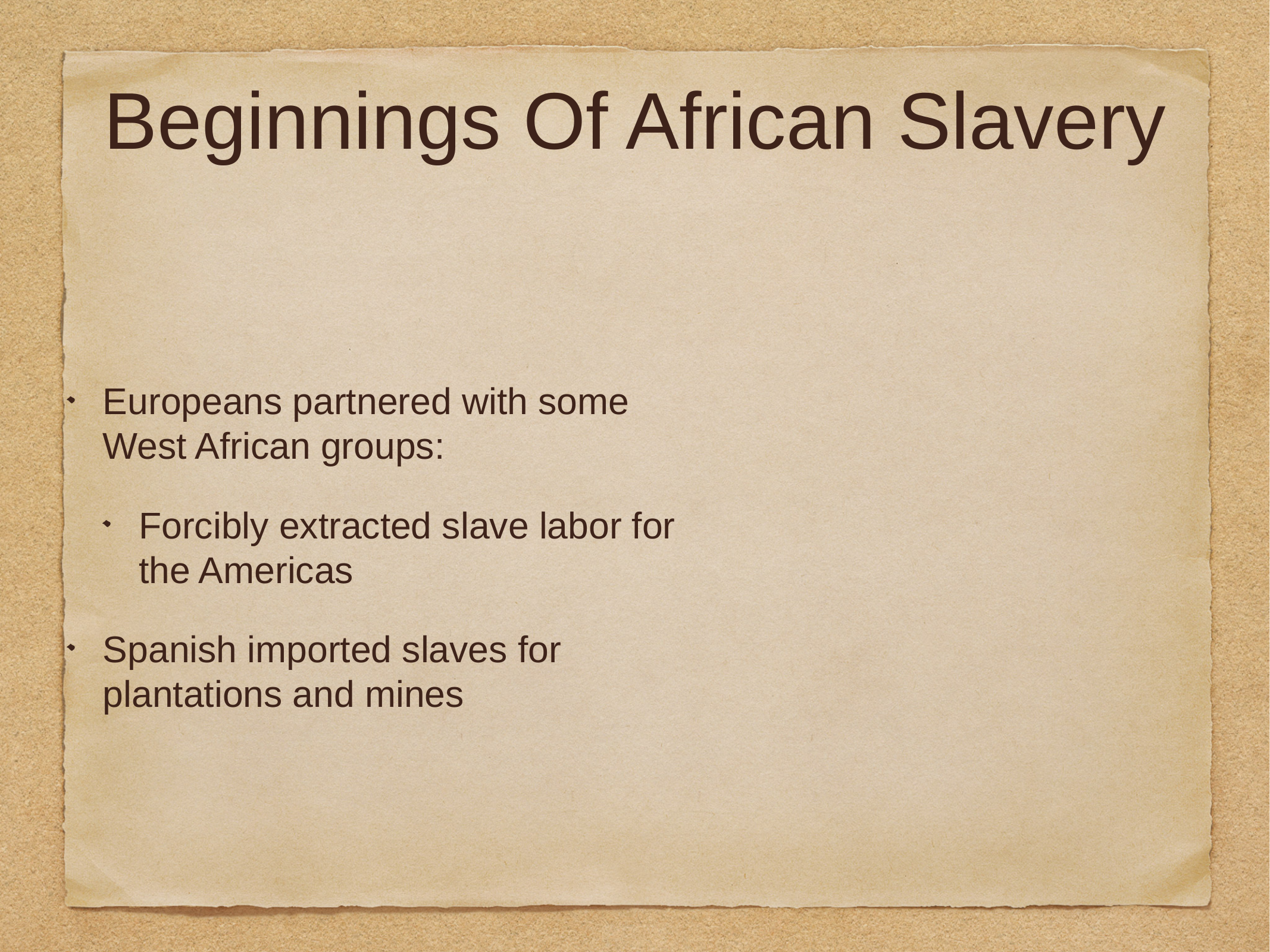

# Beginnings Of African Slavery
Europeans partnered with some West African groups:
Forcibly extracted slave labor for the Americas
Spanish imported slaves for plantations and mines